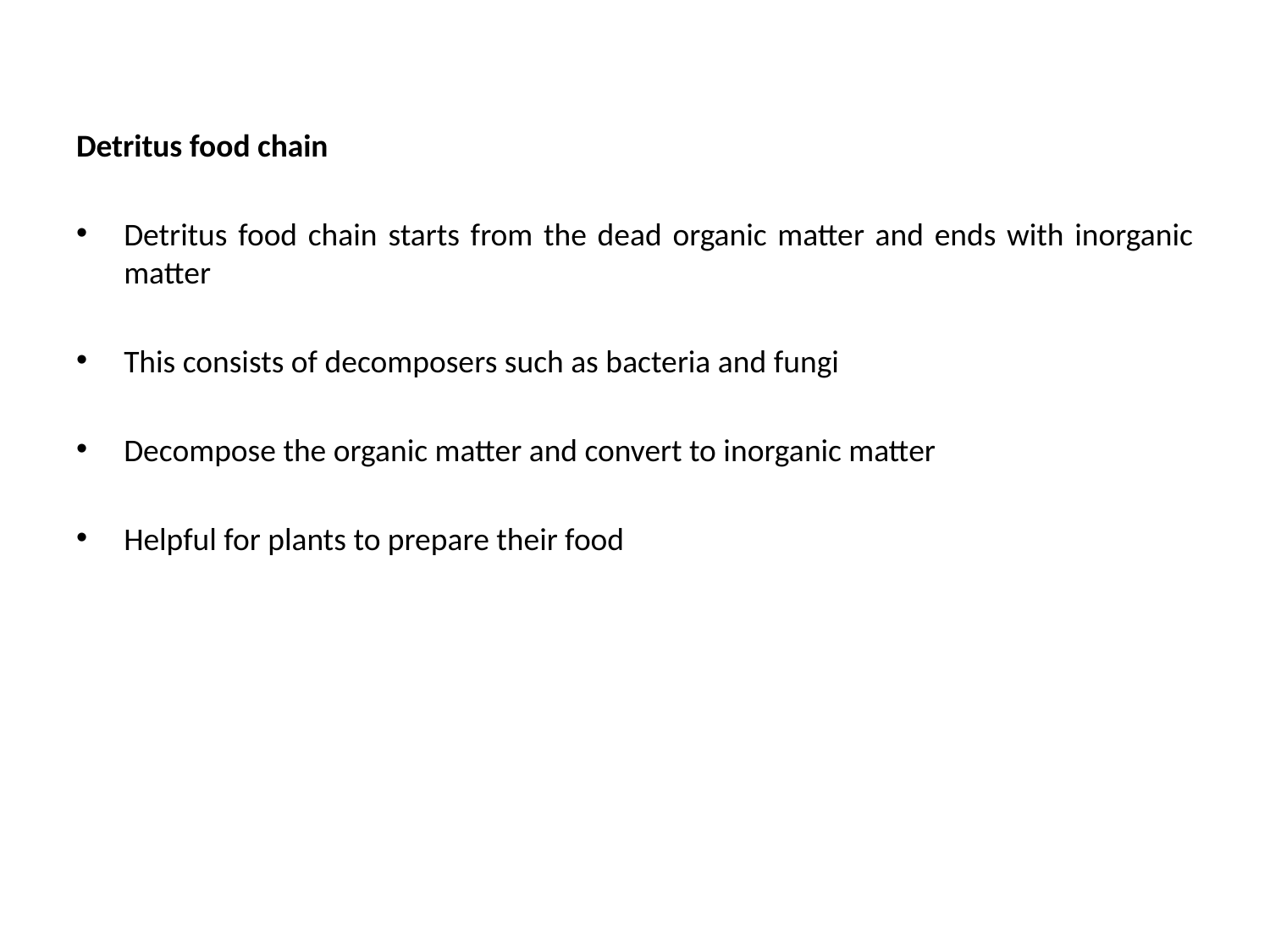

Detritus food chain

Detritus food chain starts from the dead organic matter and ends with inorganic matter

This consists of decomposers such as bacteria and fungi

Decompose the organic matter and convert to inorganic matter

Helpful for plants to prepare their food